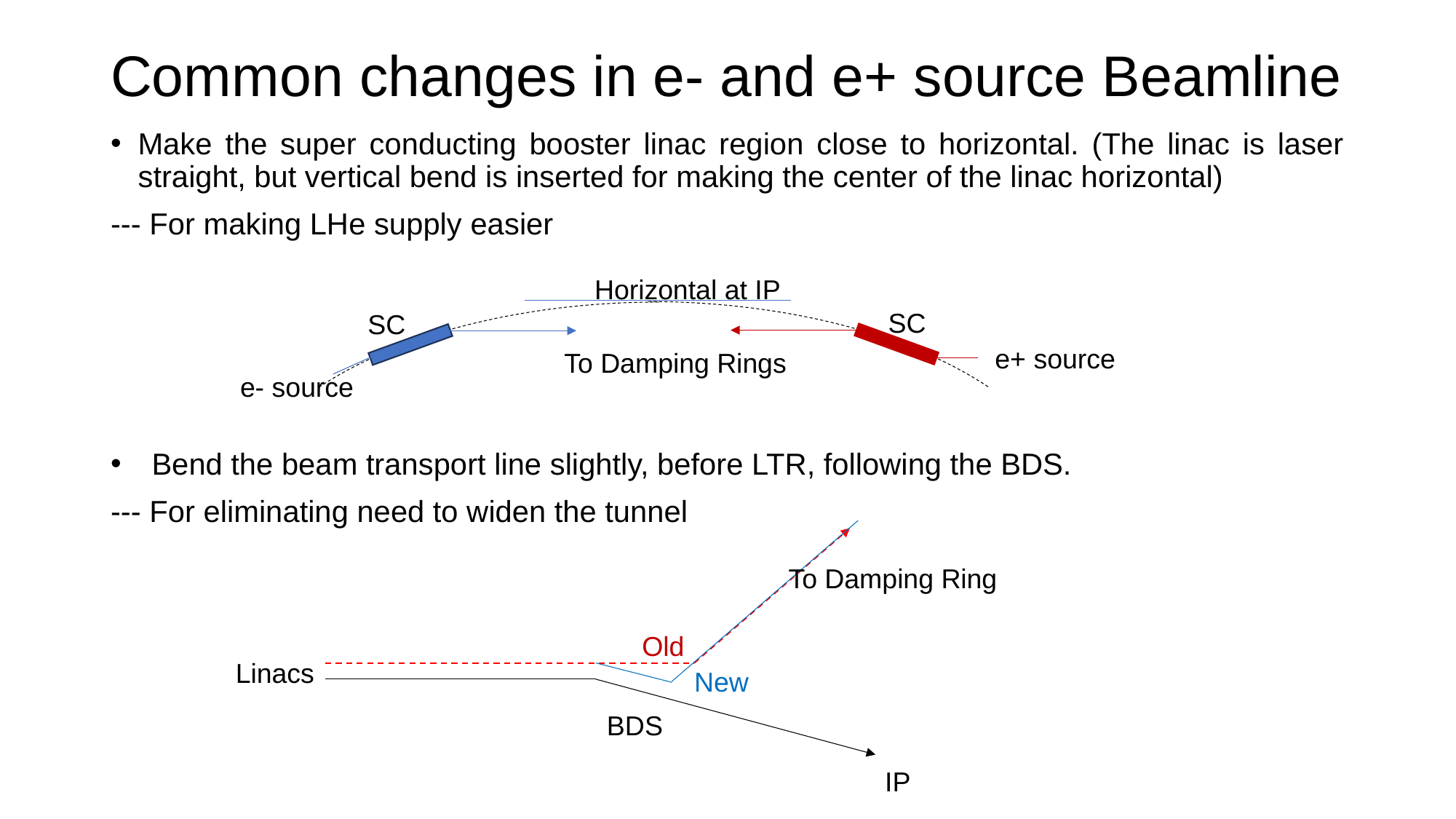

Common changes in e- and e+ source Beamline
Make the super conducting booster linac region close to horizontal. (The linac is laser straight, but vertical bend is inserted for making the center of the linac horizontal)
--- For making LHe supply easier

Bend the beam transport line slightly, before LTR, following the BDS.
--- For eliminating need to widen the tunnel
Horizontal at IP
SC

SC
e+ source
To Damping Rings
e- source
To Damping Ring
Old
Linacs
New
BDS
IP